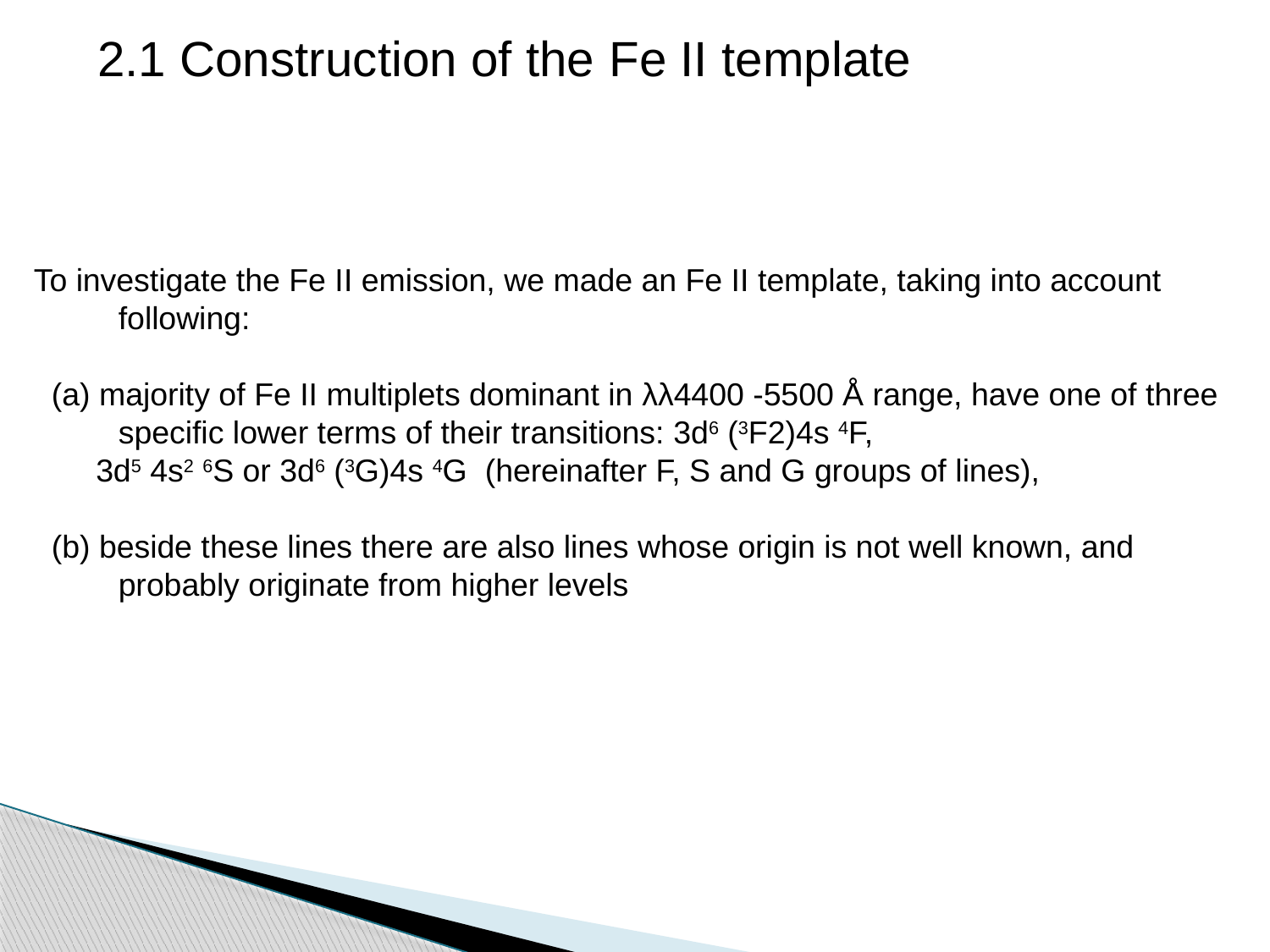

2.1 Construction of the Fe II template
To investigate the Fe II emission, we made an Fe II template, taking into account following:

  (a) majority of Fe II multiplets dominant in λλ4400 -5500 Å range, have one of three specific lower terms of their transitions: 3d6 (3F2)4s 4F,
       3d5 4s2 6S or 3d6 (3G)4s 4G  (hereinafter F, S and G groups of lines),

  (b) beside these lines there are also lines whose origin is not well known, and probably originate from higher levels